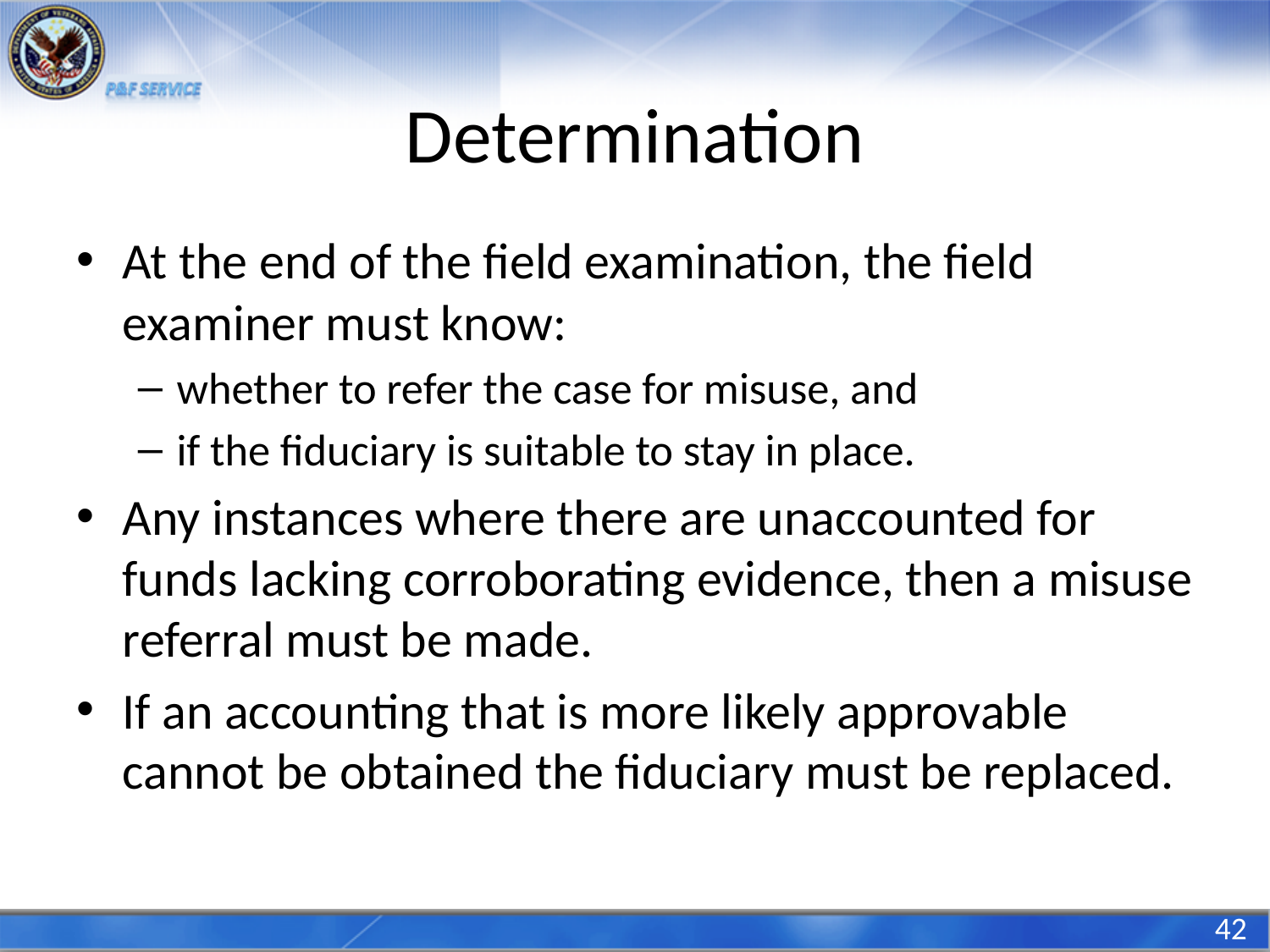

# Determination
At the end of the field examination, the field examiner must know:
whether to refer the case for misuse, and
if the fiduciary is suitable to stay in place.
Any instances where there are unaccounted for funds lacking corroborating evidence, then a misuse referral must be made.
If an accounting that is more likely approvable cannot be obtained the fiduciary must be replaced.

42